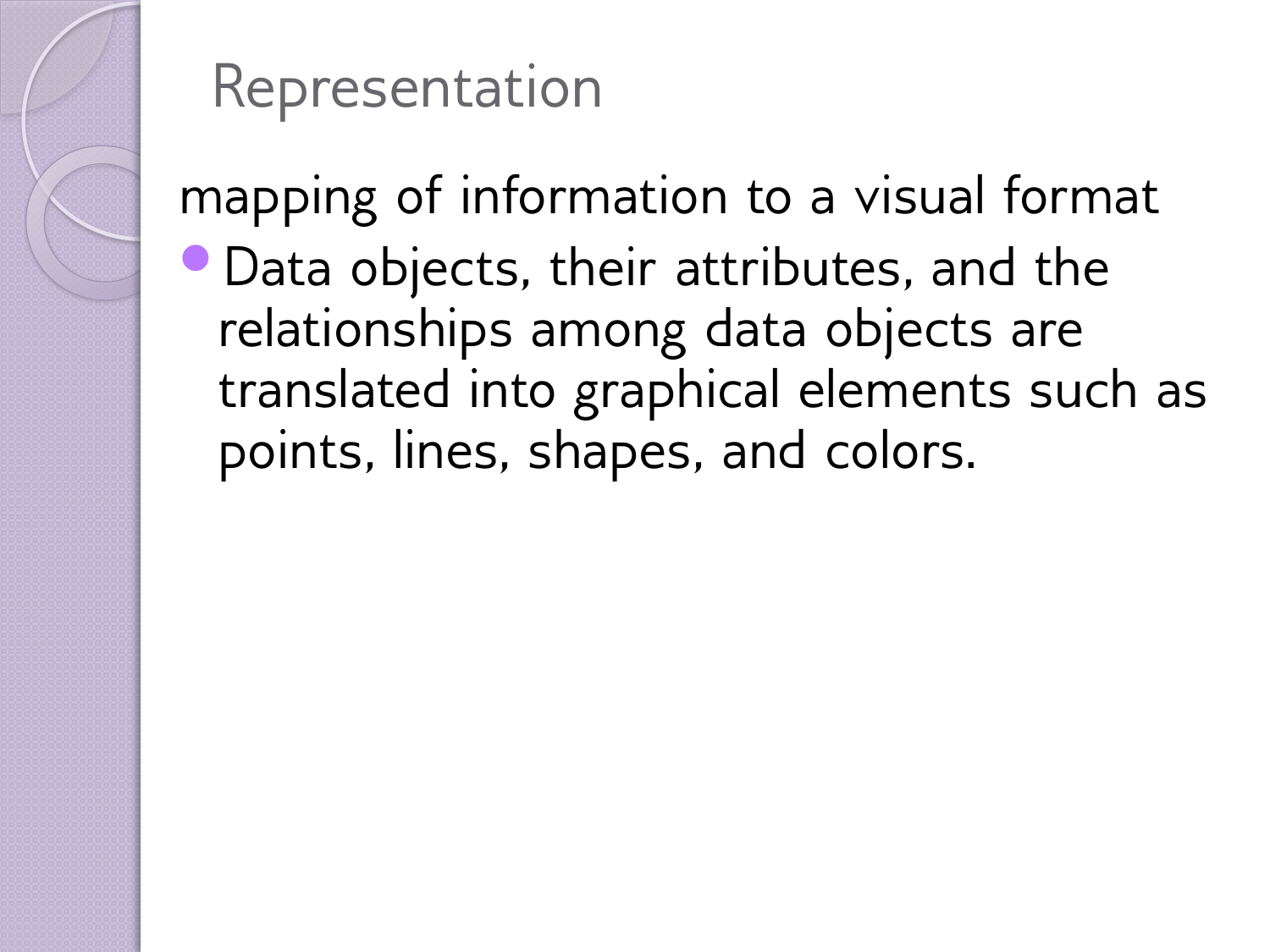

# Representation
mapping of information to a visual format
Data objects, their attributes, and the relationships among data objects are translated into graphical elements such as points, lines, shapes, and colors.